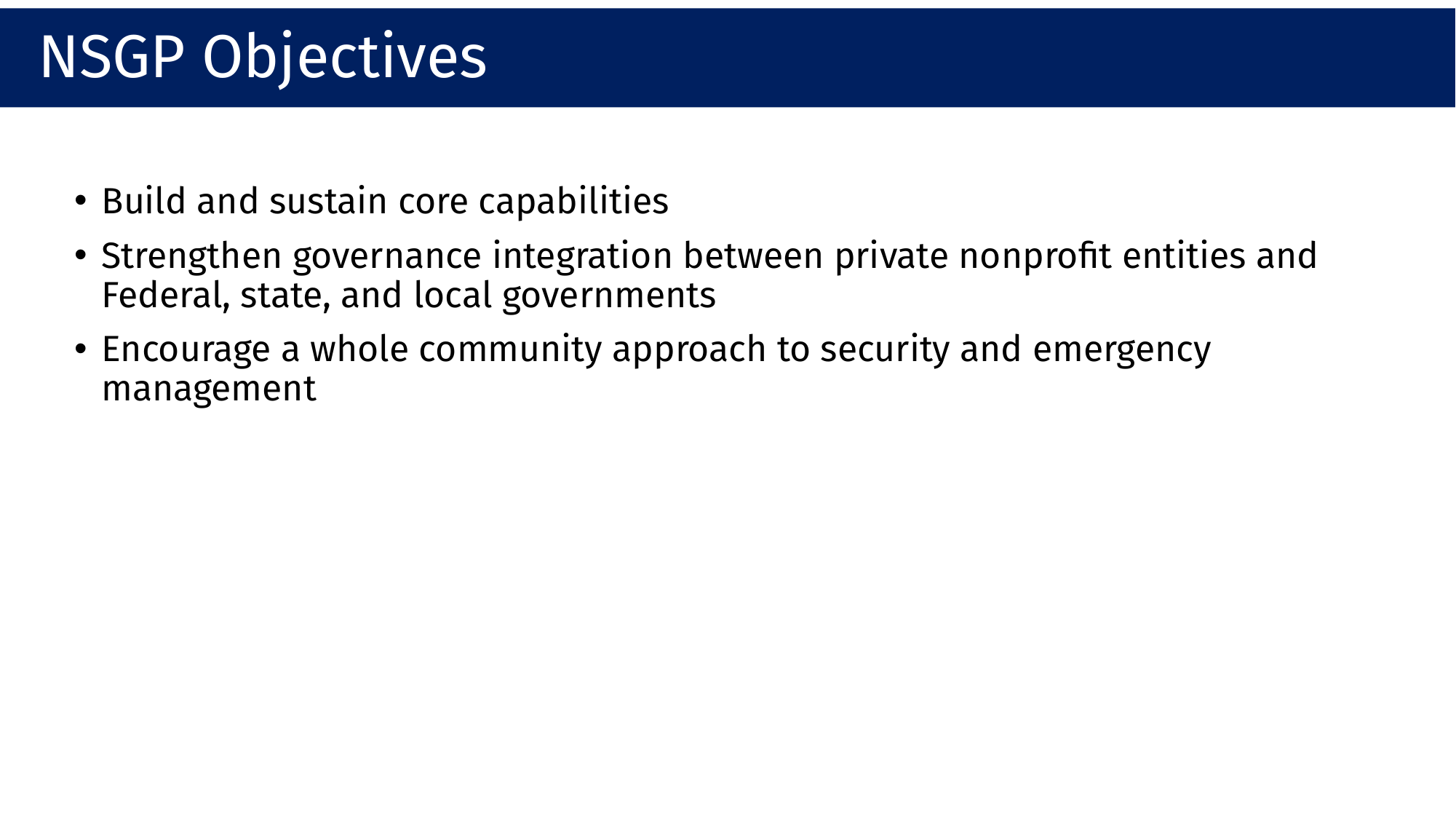

# NSGP Objectives
Build and sustain core capabilities
Strengthen governance integration between private nonprofit entities and Federal, state, and local governments
Encourage a whole community approach to security and emergency management